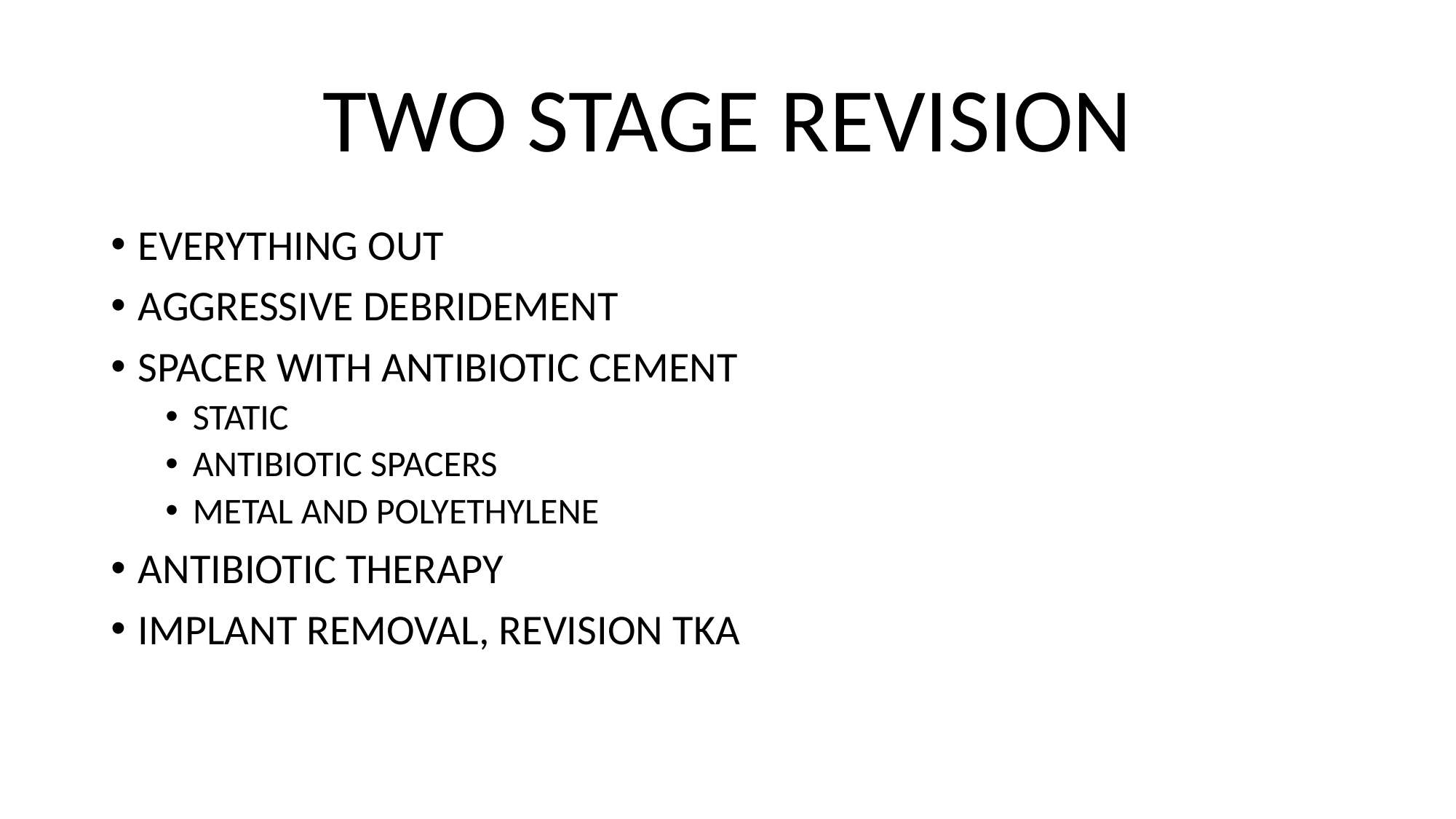

# TWO STAGE REVISION
EVERYTHING OUT
AGGRESSIVE DEBRIDEMENT
SPACER WITH ANTIBIOTIC CEMENT
STATIC
ANTIBIOTIC SPACERS
METAL AND POLYETHYLENE
ANTIBIOTIC THERAPY
IMPLANT REMOVAL, REVISION TKA